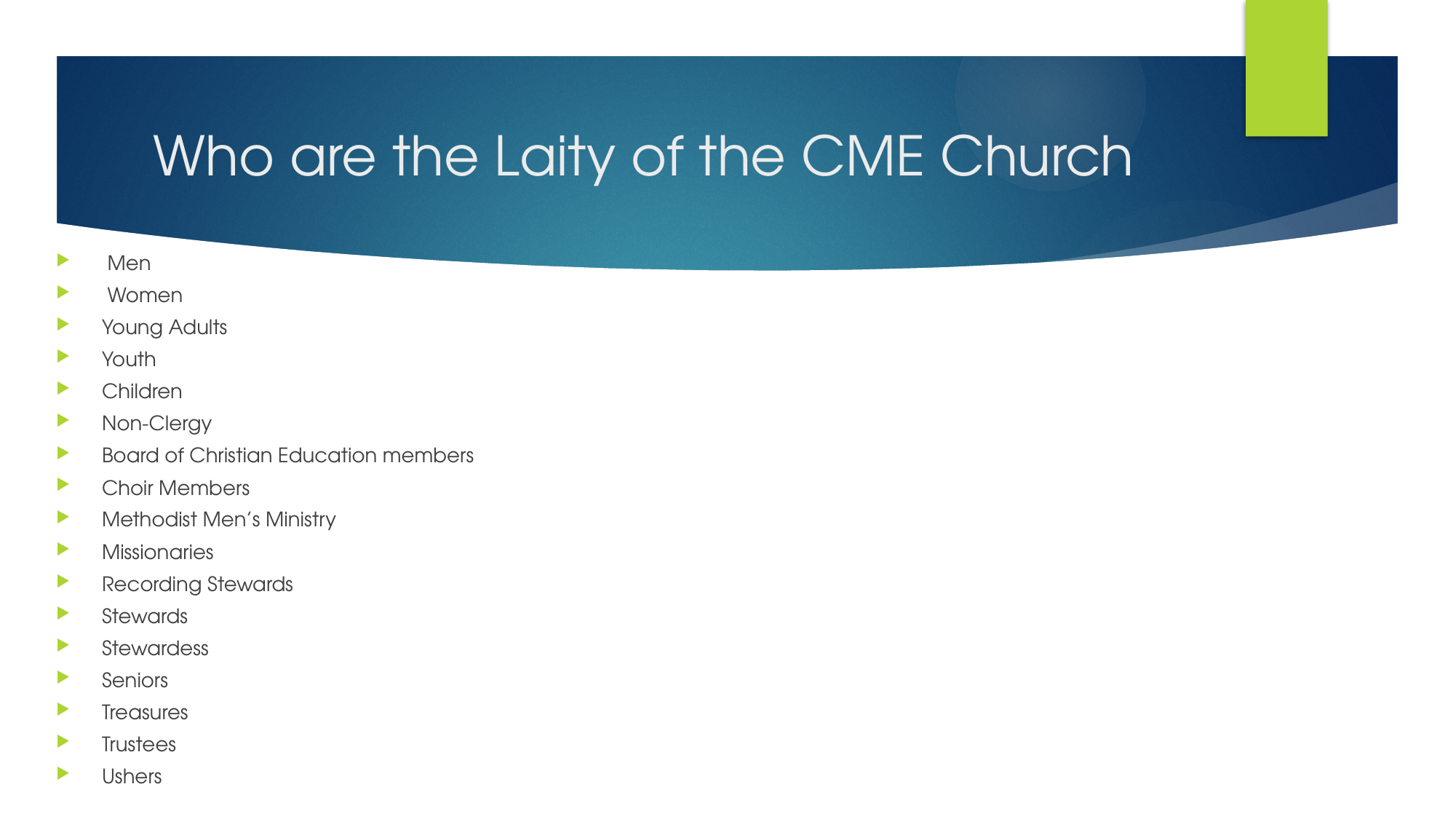

# Who are the Laity of the CME Church

 Men
 Women
Young Adults
Youth
Children
Non-Clergy
Board of Christian Education members
Choir Members
Methodist Men’s Ministry
Missionaries
Recording Stewards
Stewards
Stewardess
Seniors
Treasures
Trustees
Ushers